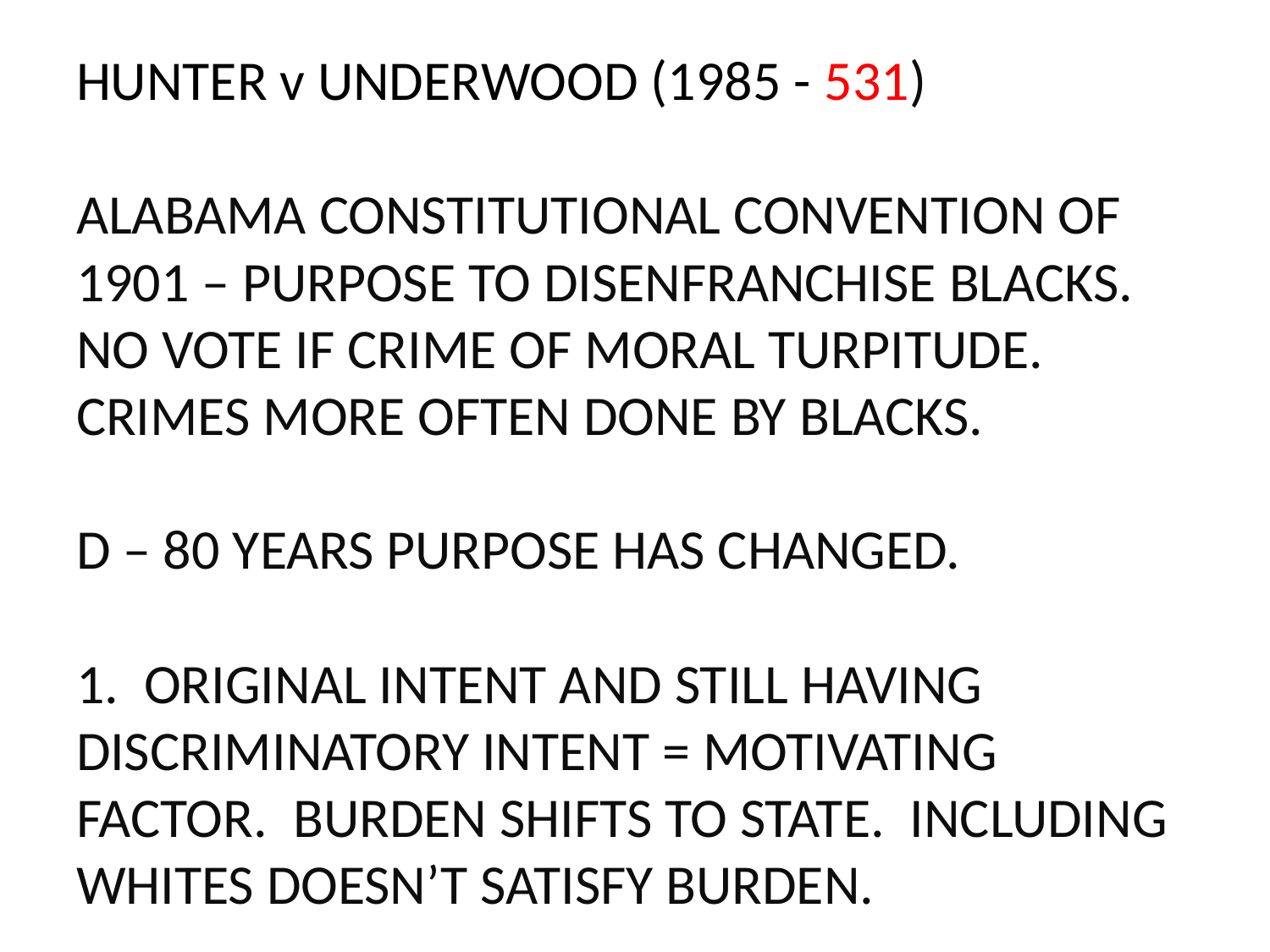

# HUNTER v UNDERWOOD (1985 - 531) ALABAMA CONSTITUTIONAL CONVENTION OF 1901 – PURPOSE TO DISENFRANCHISE BLACKS.  NO VOTE IF CRIME OF MORAL TURPITUDE.  CRIMES MORE OFTEN DONE BY BLACKS. D – 80 YEARS PURPOSE HAS CHANGED. 1.  ORIGINAL INTENT AND STILL HAVING DISCRIMINATORY INTENT = MOTIVATING FACTOR.  BURDEN SHIFTS TO STATE.  INCLUDING WHITES DOESN’T SATISFY BURDEN.